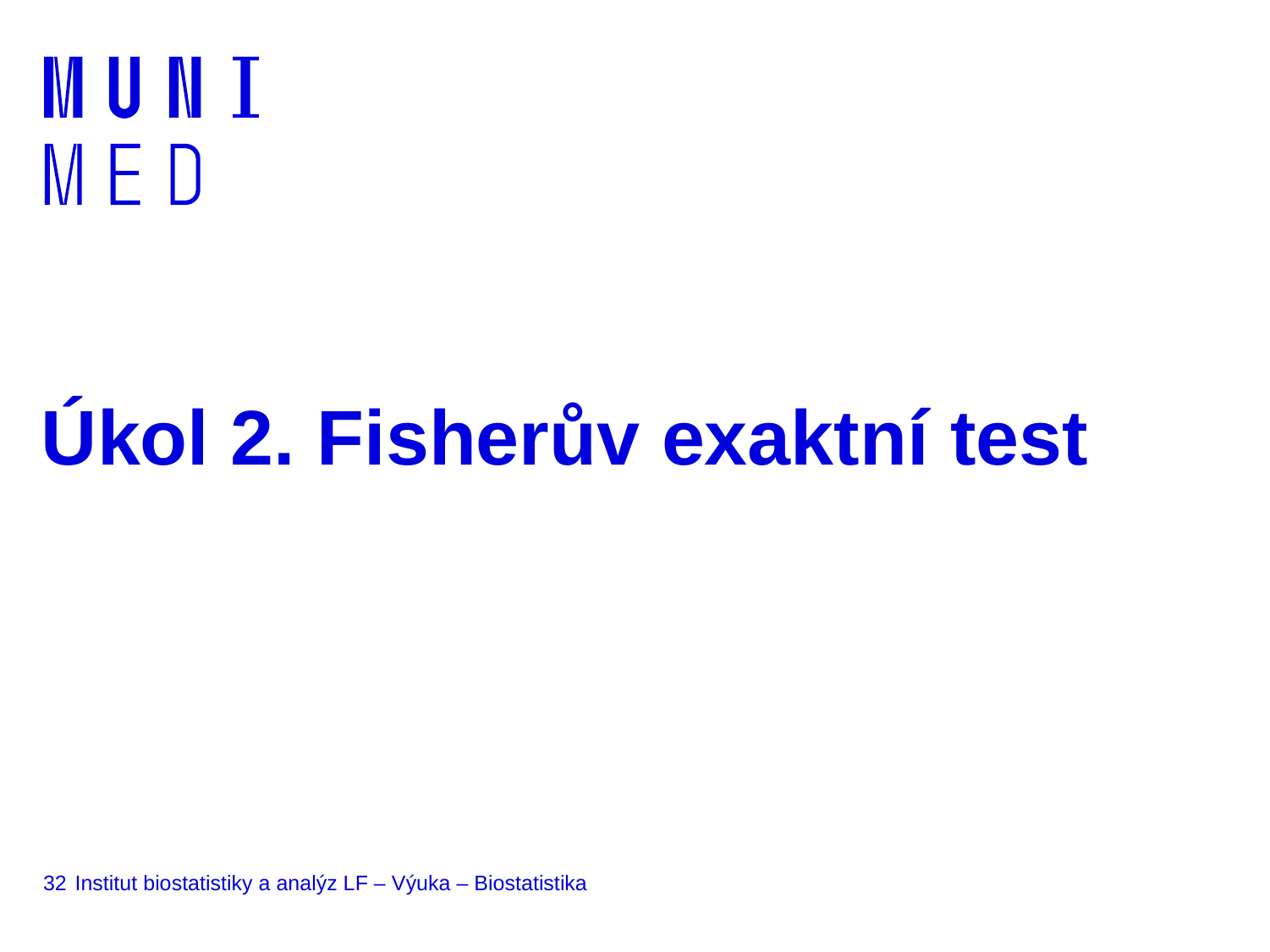

# Úkol 2. Fisherův exaktní test

32
Institut biostatistiky a analýz LF – Výuka – Biostatistika